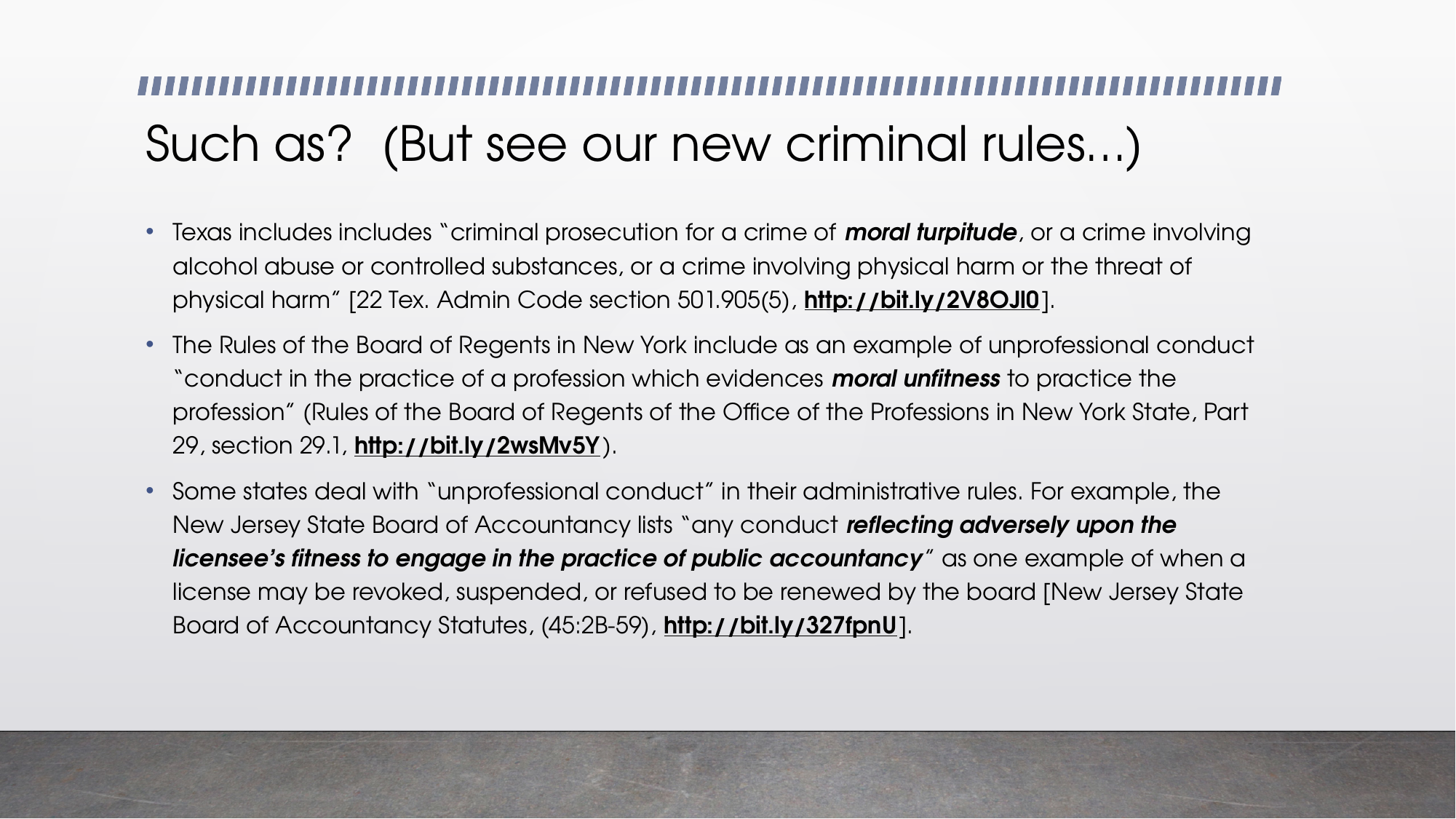

# Such as?  (But see our new criminal rules…)
Texas includes includes “criminal prosecution for a crime of moral turpitude, or a crime involving alcohol abuse or controlled substances, or a crime involving physical harm or the threat of physical harm” [22 Tex. Admin Code section 501.905(5), http://bit.ly/2V8OJl0].
The Rules of the Board of Regents in New York include as an example of unprofessional conduct “conduct in the practice of a profession which evidences moral unfitness to practice the profession” (Rules of the Board of Regents of the Office of the Professions in New York State, Part 29, section 29.1, http://bit.ly/2wsMv5Y).
Some states deal with “unprofessional conduct” in their administrative rules. For example, the New Jersey State Board of Accountancy lists “any conduct reflecting adversely upon the licensee’s fitness to engage in the practice of public accountancy” as one example of when a license may be revoked, suspended, or refused to be renewed by the board [New Jersey State Board of Accountancy Statutes, (45:2B-59), http://bit.ly/327fpnU].